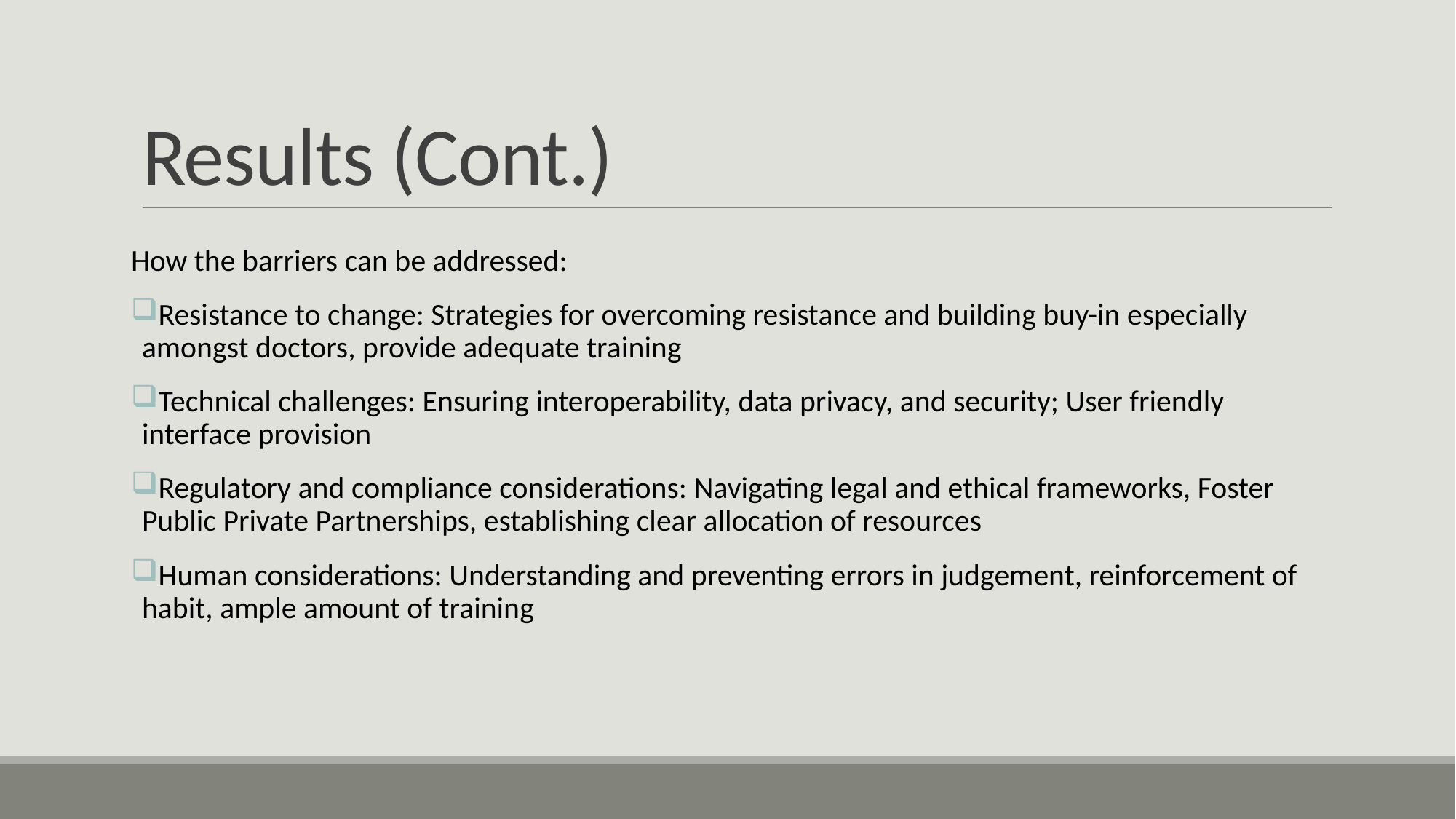

# Results (Cont.)
How the barriers can be addressed:
Resistance to change: Strategies for overcoming resistance and building buy-in especially amongst doctors, provide adequate training
Technical challenges: Ensuring interoperability, data privacy, and security; User friendly interface provision
Regulatory and compliance considerations: Navigating legal and ethical frameworks, Foster Public Private Partnerships, establishing clear allocation of resources
Human considerations: Understanding and preventing errors in judgement, reinforcement of habit, ample amount of training